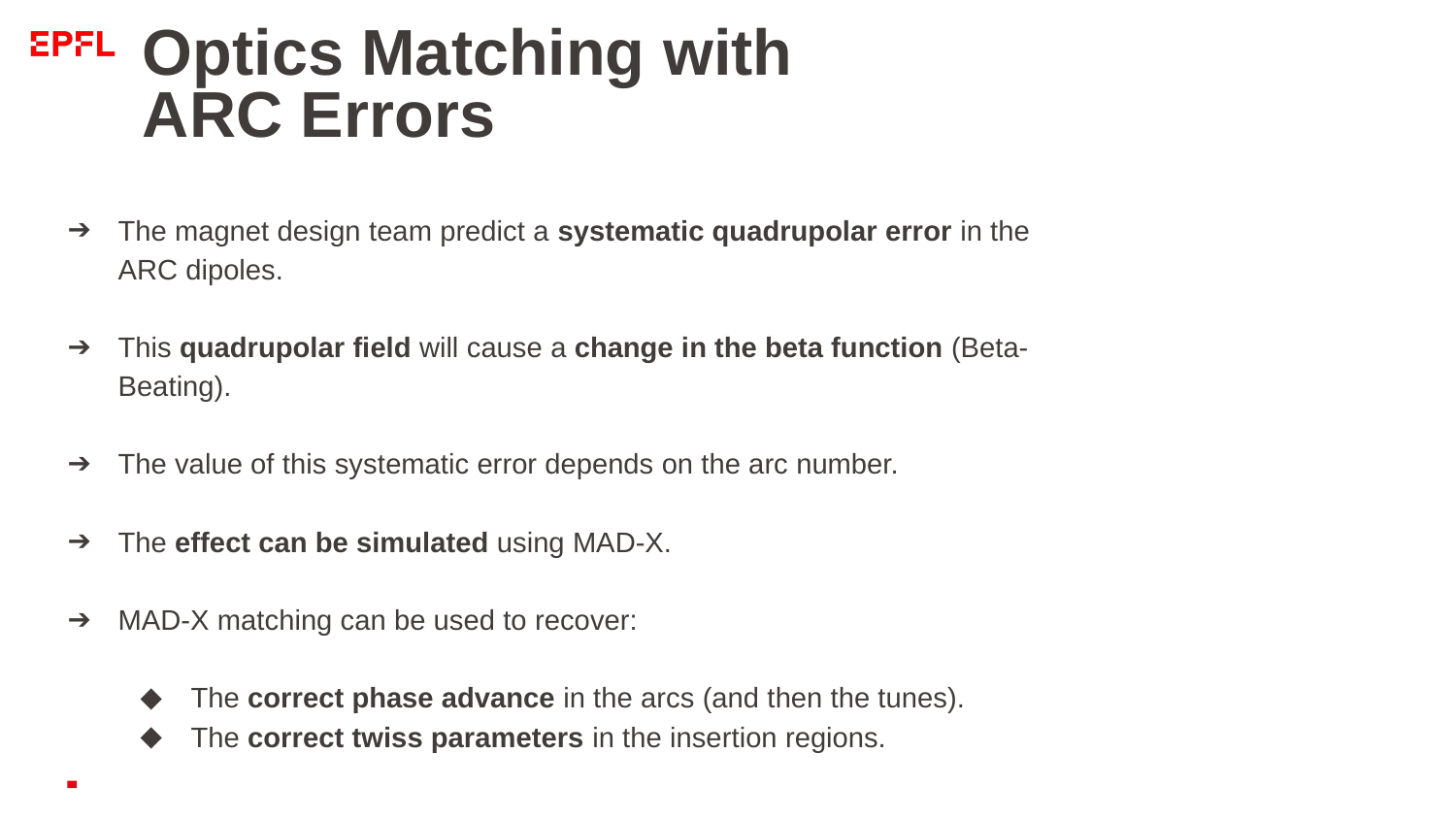

# Optics Matching with ARC Errors
The magnet design team predict a systematic quadrupolar error in the ARC dipoles.

This quadrupolar field will cause a change in the beta function (Beta-Beating).

The value of this systematic error depends on the arc number.

The effect can be simulated using MAD-X.

MAD-X matching can be used to recover:

The correct phase advance in the arcs (and then the tunes).
The correct twiss parameters in the insertion regions.